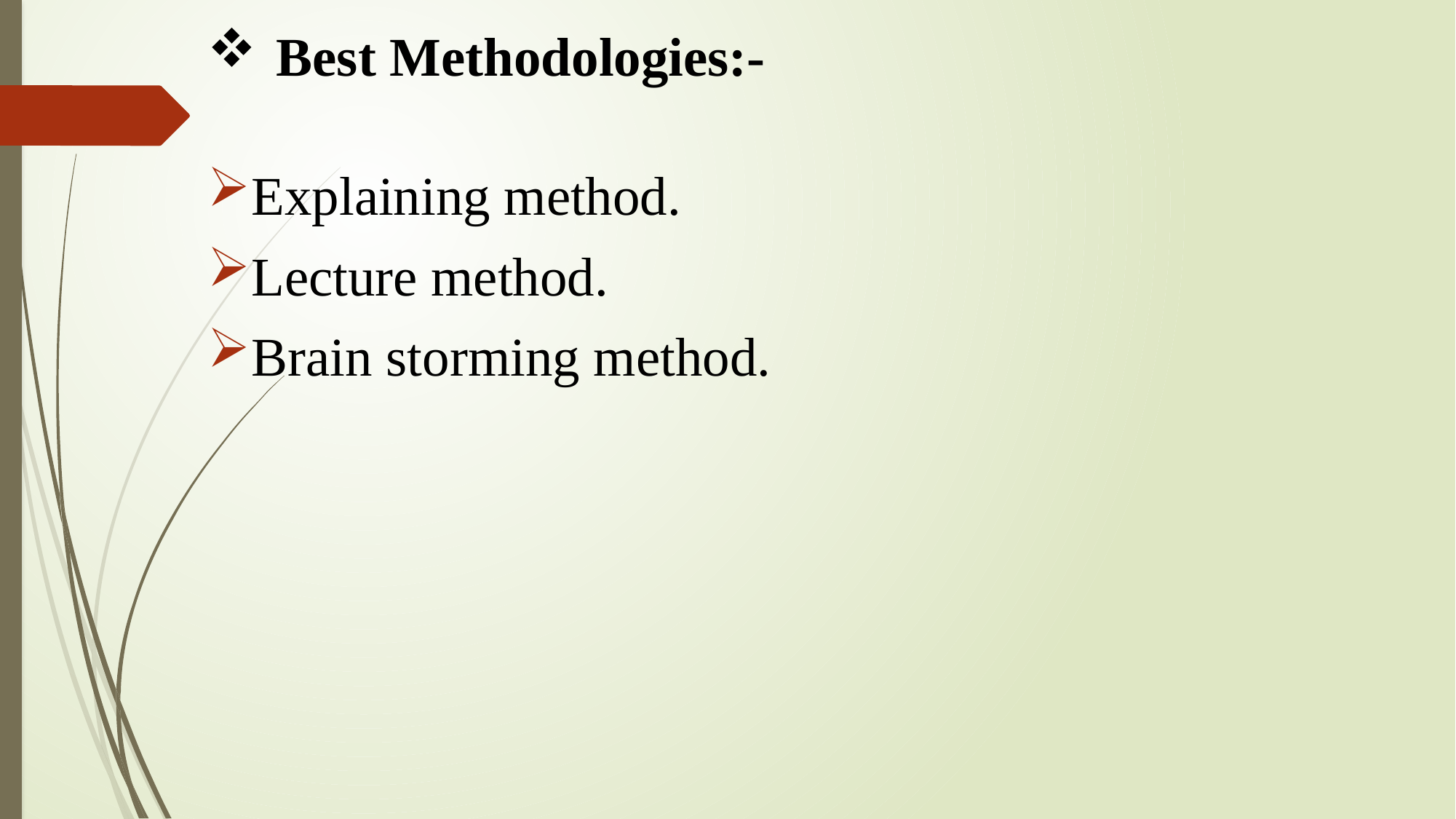

# Best Methodologies:-
Explaining method.
Lecture method.
Brain storming method.